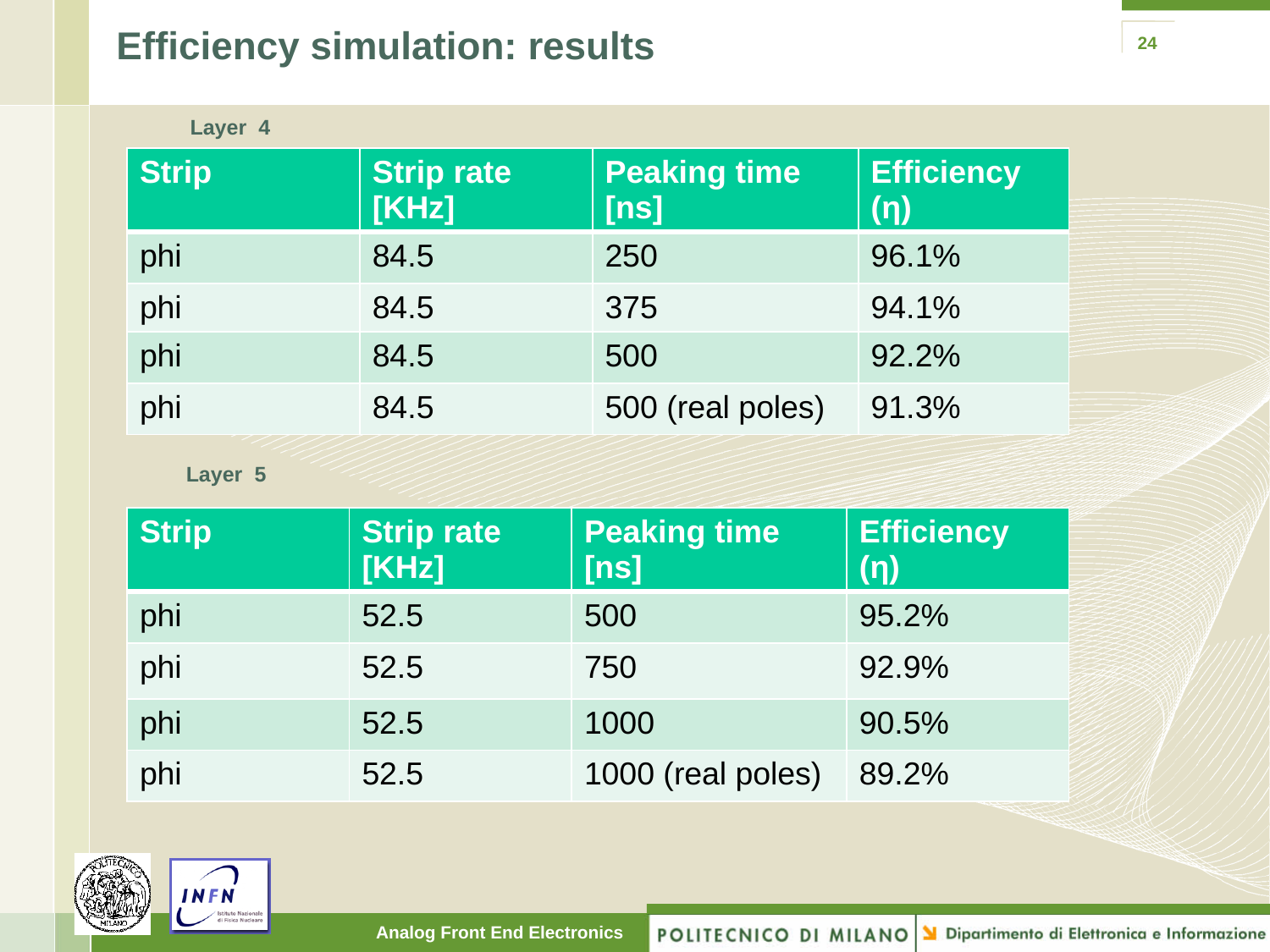

# Efficiency simulation: results
24
Layer  4
| Strip | Strip rate [KHz] | Peaking time [ns] | Efficiency (η) |
| --- | --- | --- | --- |
| phi | 84.5 | 250 | 96.1% |
| phi | 84.5 | 375 | 94.1% |
| phi | 84.5 | 500 | 92.2% |
| phi | 84.5 | 500 (real poles) | 91.3% |
Layer  5
| Strip | Strip rate [KHz] | Peaking time [ns] | Efficiency (η) |
| --- | --- | --- | --- |
| phi | 52.5 | 500 | 95.2% |
| phi | 52.5 | 750 | 92.9% |
| phi | 52.5 | 1000 | 90.5% |
| phi | 52.5 | 1000 (real poles) | 89.2% |